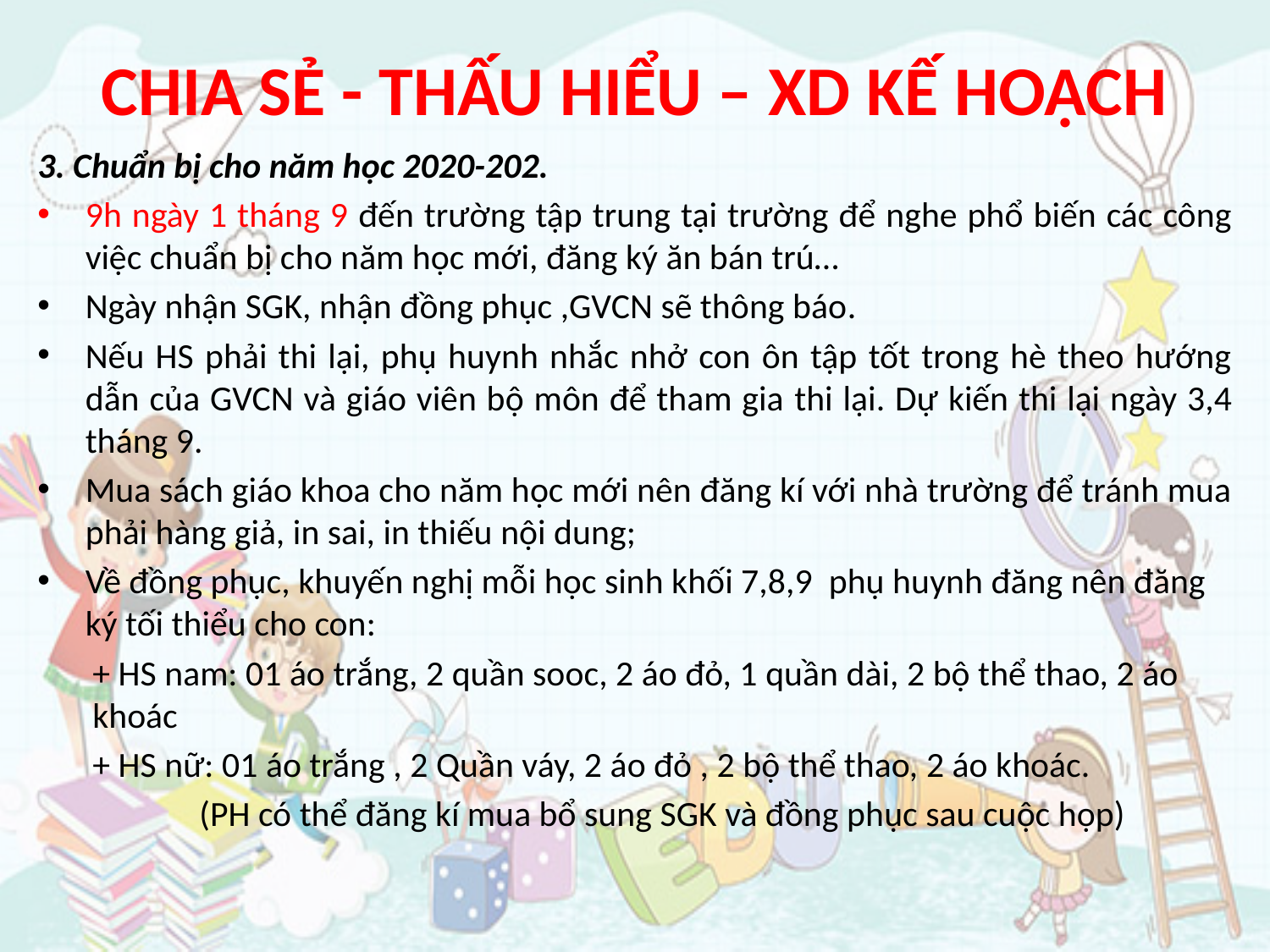

# CHIA SẺ - THẤU HIỂU – XD KẾ HOẠCH
3. Chuẩn bị cho năm học 2020-202.
9h ngày 1 tháng 9 đến trường tập trung tại trường để nghe phổ biến các công việc chuẩn bị cho năm học mới, đăng ký ăn bán trú…
Ngày nhận SGK, nhận đồng phục ,GVCN sẽ thông báo.
Nếu HS phải thi lại, phụ huynh nhắc nhở con ôn tập tốt trong hè theo hướng dẫn của GVCN và giáo viên bộ môn để tham gia thi lại. Dự kiến thi lại ngày 3,4 tháng 9.
Mua sách giáo khoa cho năm học mới nên đăng kí với nhà trường để tránh mua phải hàng giả, in sai, in thiếu nội dung;
Về đồng phục, khuyến nghị mỗi học sinh khối 7,8,9  phụ huynh đăng nên đăng ký tối thiểu cho con:
+ HS nam: 01 áo trắng, 2 quần sooc, 2 áo đỏ, 1 quần dài, 2 bộ thể thao, 2 áo khoác
+ HS nữ: 01 áo trắng , 2 Quần váy, 2 áo đỏ , 2 bộ thể thao, 2 áo khoác.
(PH có thể đăng kí mua bổ sung SGK và đồng phục sau cuộc họp)